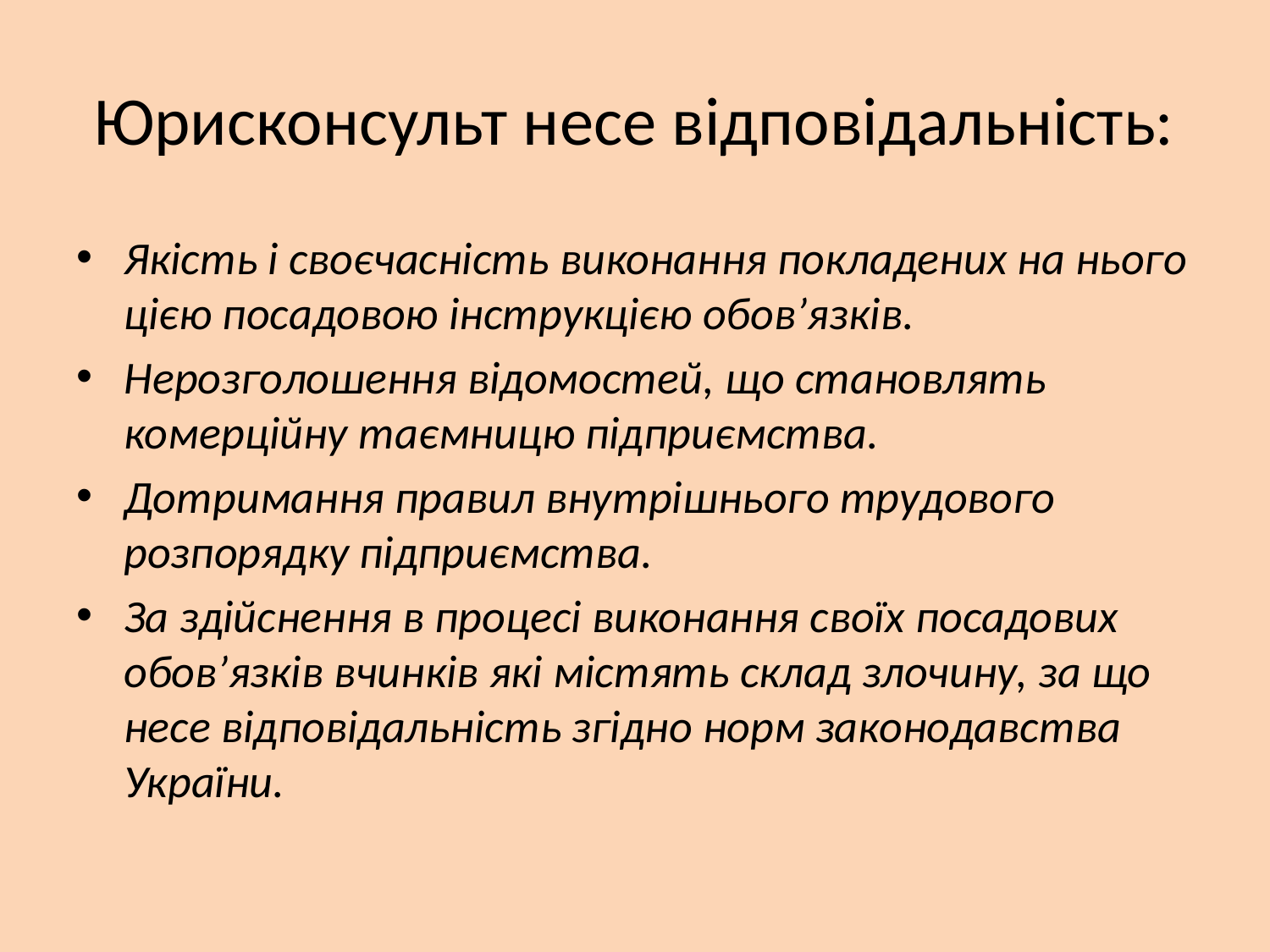

# Юрисконсульт несе відповідальність:
Якість і своєчасність виконання покладених на нього цією посадовою інструкцією обов’язків.
Нерозголошення відомостей, що становлять комерційну таємницю підприємства.
Дотримання правил внутрішнього трудового розпорядку підприємства.
За здійснення в процесі виконання своїх посадових обов’язків вчинків які містять склад злочину, за що несе відповідальність згідно норм законодавства України.